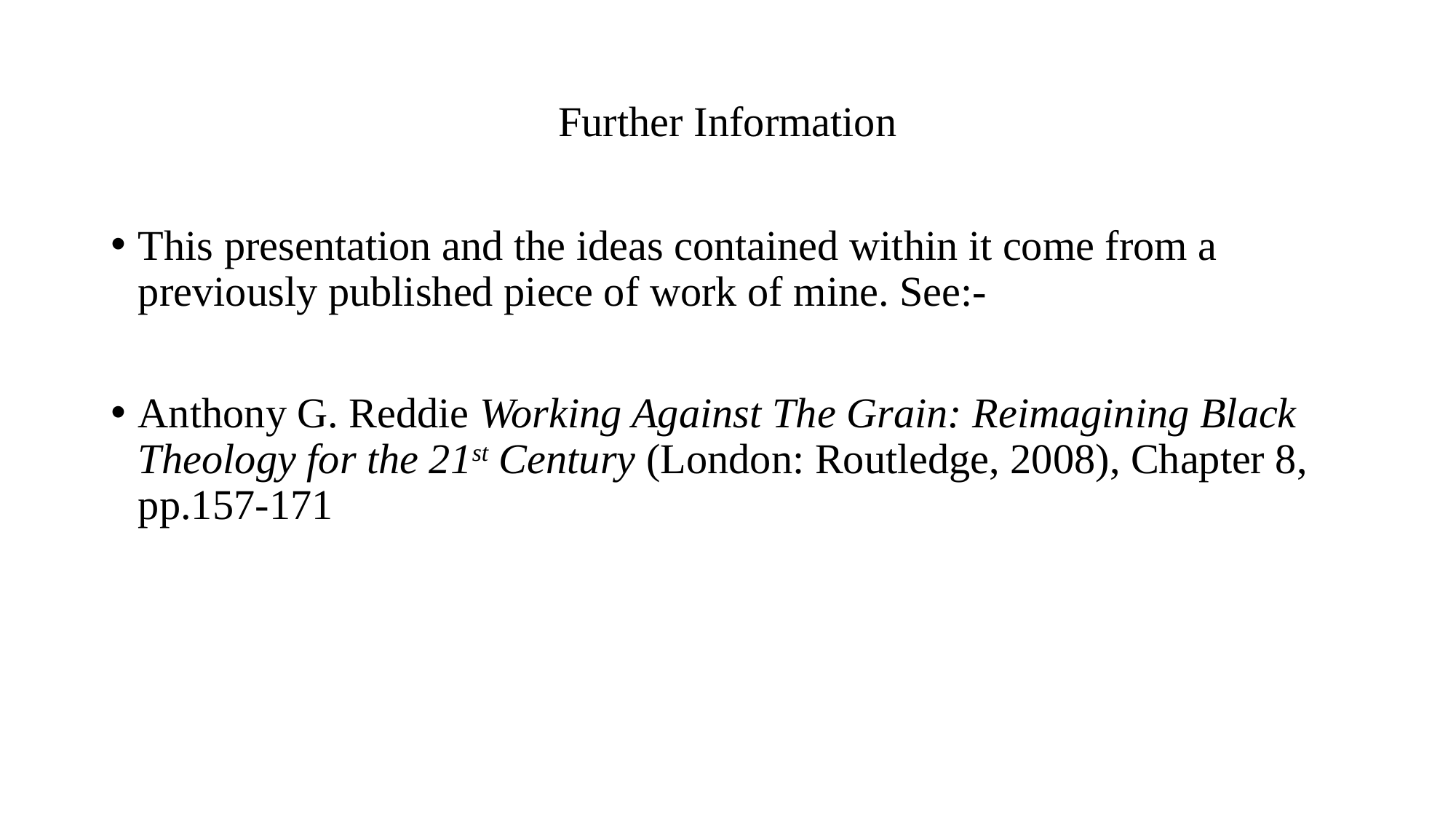

# Further Information
This presentation and the ideas contained within it come from a previously published piece of work of mine. See:-

Anthony G. Reddie Working Against The Grain: Reimagining Black Theology for the 21st Century (London: Routledge, 2008), Chapter 8, pp.157-171